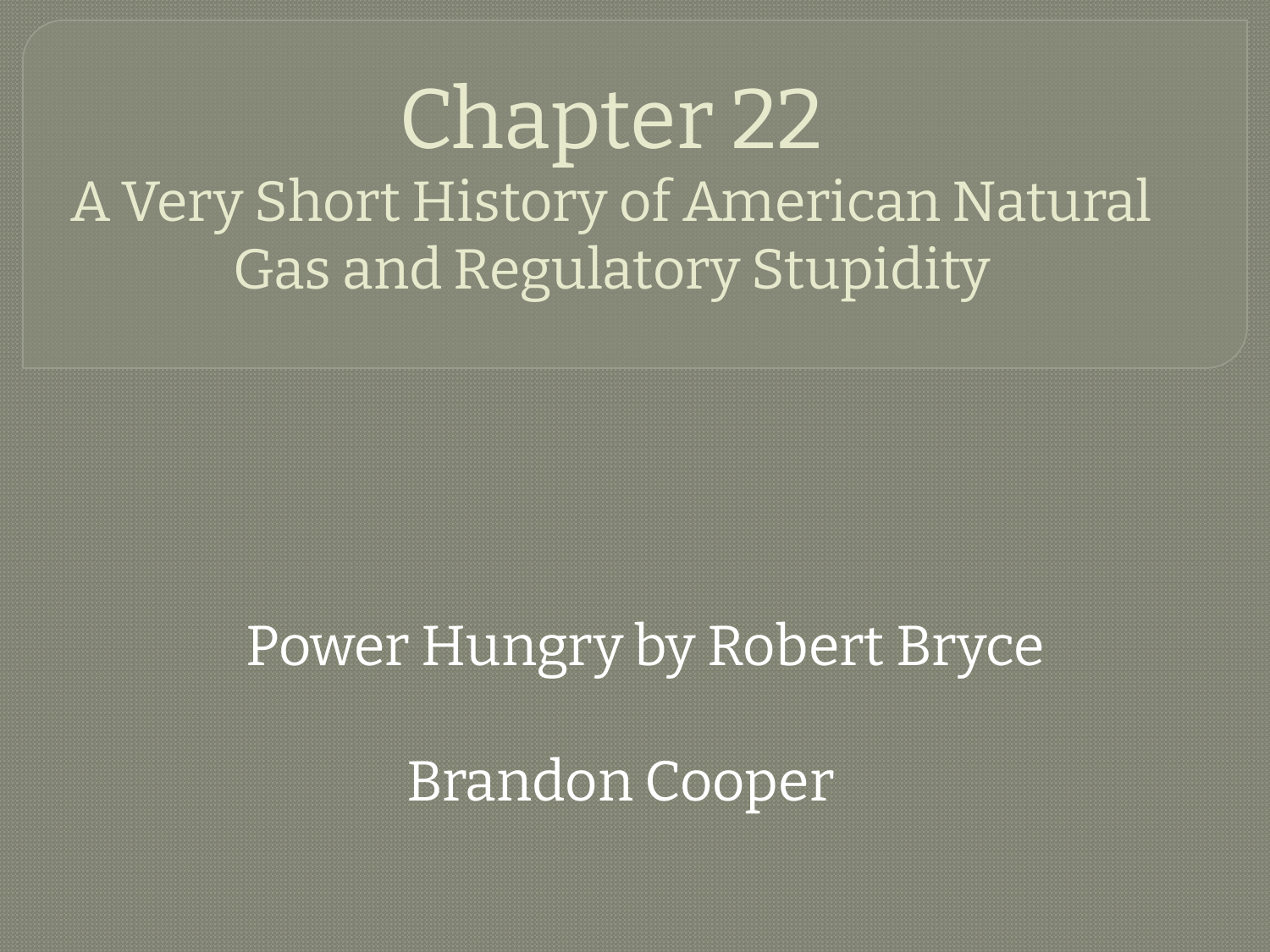

# Chapter 22 A Very Short History of American Natural Gas and Regulatory Stupidity
Power Hungry by Robert Bryce

Brandon Cooper